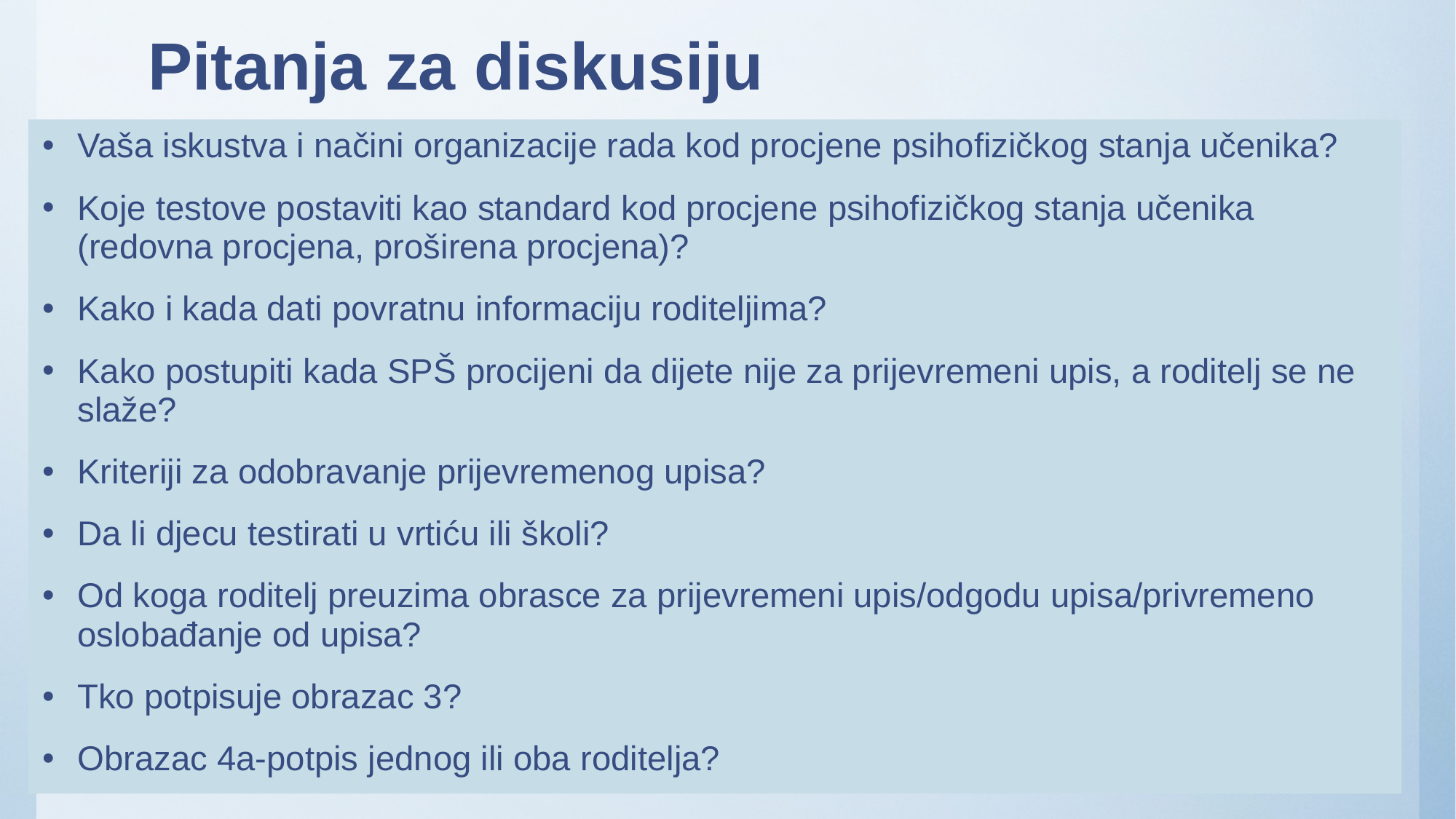

# Pitanja za diskusiju
Vaša iskustva i načini organizacije rada kod procjene psihofizičkog stanja učenika?
Koje testove postaviti kao standard kod procjene psihofizičkog stanja učenika (redovna procjena, proširena procjena)?
Kako i kada dati povratnu informaciju roditeljima?
Kako postupiti kada SPŠ procijeni da dijete nije za prijevremeni upis, a roditelj se ne slaže?
Kriteriji za odobravanje prijevremenog upisa?
Da li djecu testirati u vrtiću ili školi?
Od koga roditelj preuzima obrasce za prijevremeni upis/odgodu upisa/privremeno oslobađanje od upisa?
Tko potpisuje obrazac 3?
Obrazac 4a-potpis jednog ili oba roditelja?